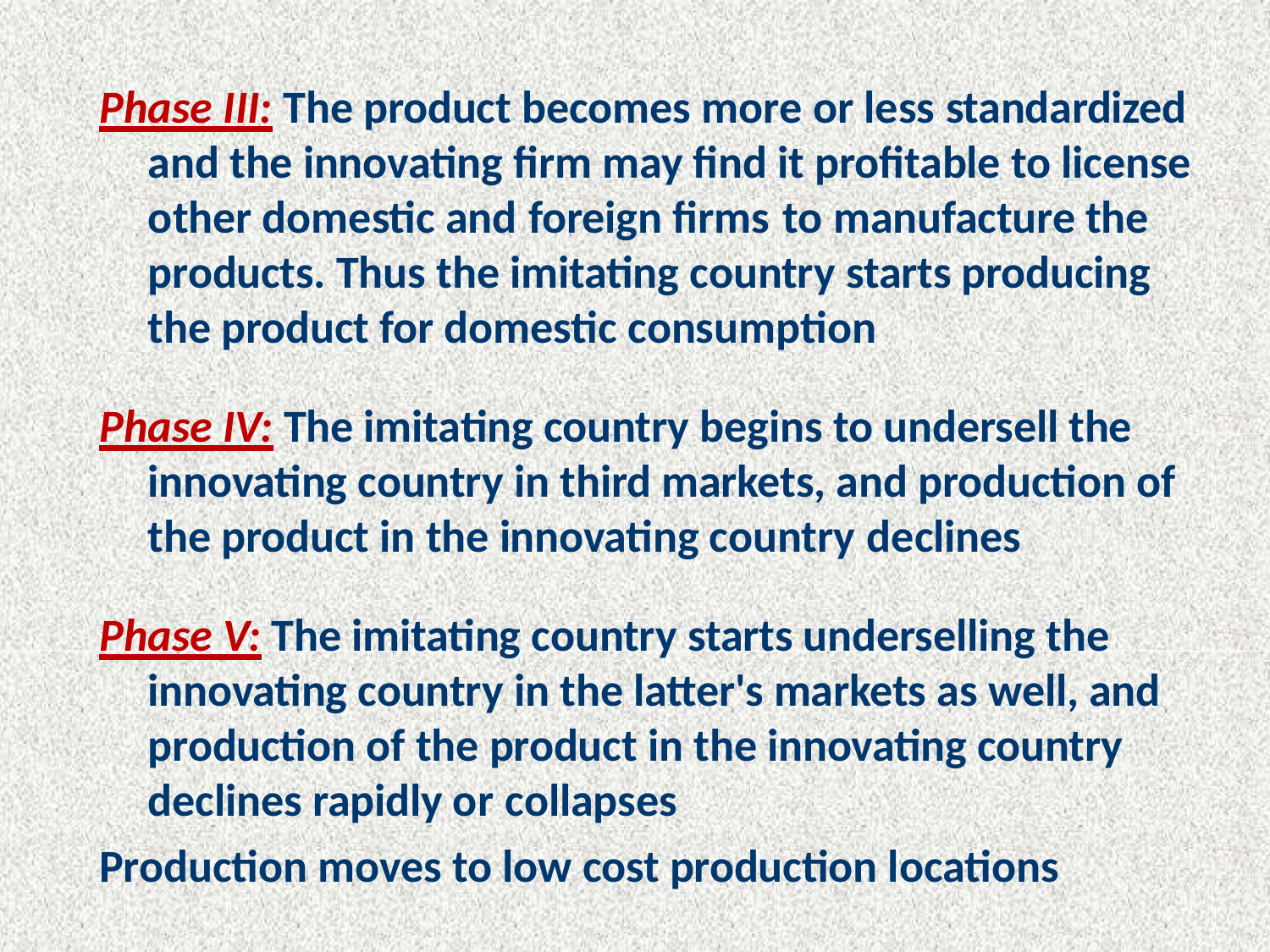

Phase III: The product becomes more or less standardized  and the innovating firm may find it profitable to license  other domestic and foreign firms	to manufacture the  products. Thus the imitating country starts producing  the product for domestic consumption

Phase IV: The imitating country begins to undersell the  innovating country in third markets, and production of  the product in the innovating country declines

Phase V: The imitating country starts underselling the  innovating country in the latter's markets as well, and  production of the product in the innovating country  declines rapidly or collapses
Production moves to low cost production locations